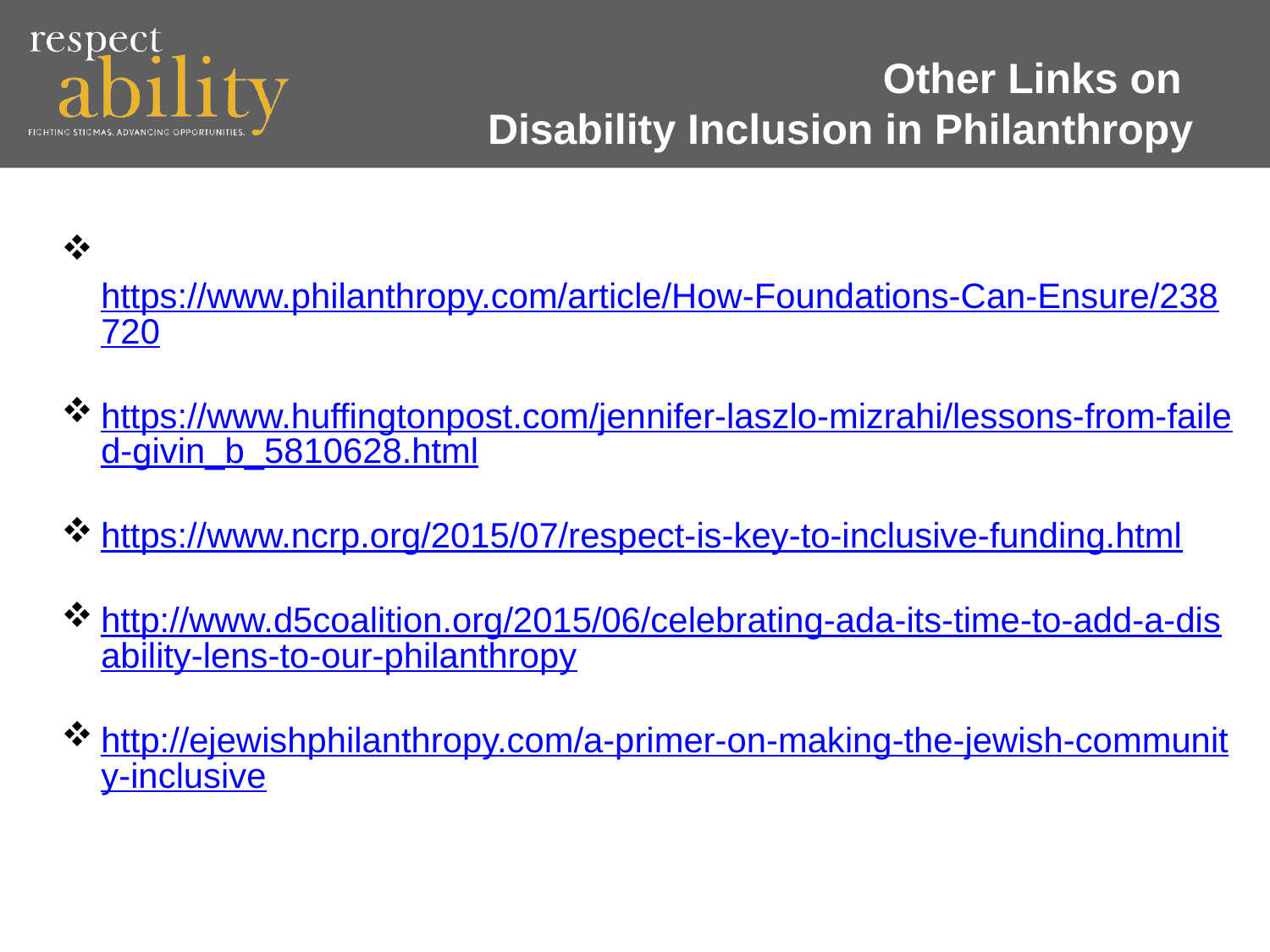

Other Links on
Disability Inclusion in Philanthropy
 https://www.philanthropy.com/article/How-Foundations-Can-Ensure/238720

https://www.huffingtonpost.com/jennifer-laszlo-mizrahi/lessons-from-failed-givin_b_5810628.html

https://www.ncrp.org/2015/07/respect-is-key-to-inclusive-funding.html

http://www.d5coalition.org/2015/06/celebrating-ada-its-time-to-add-a-disability-lens-to-our-philanthropy

http://ejewishphilanthropy.com/a-primer-on-making-the-jewish-community-inclusive